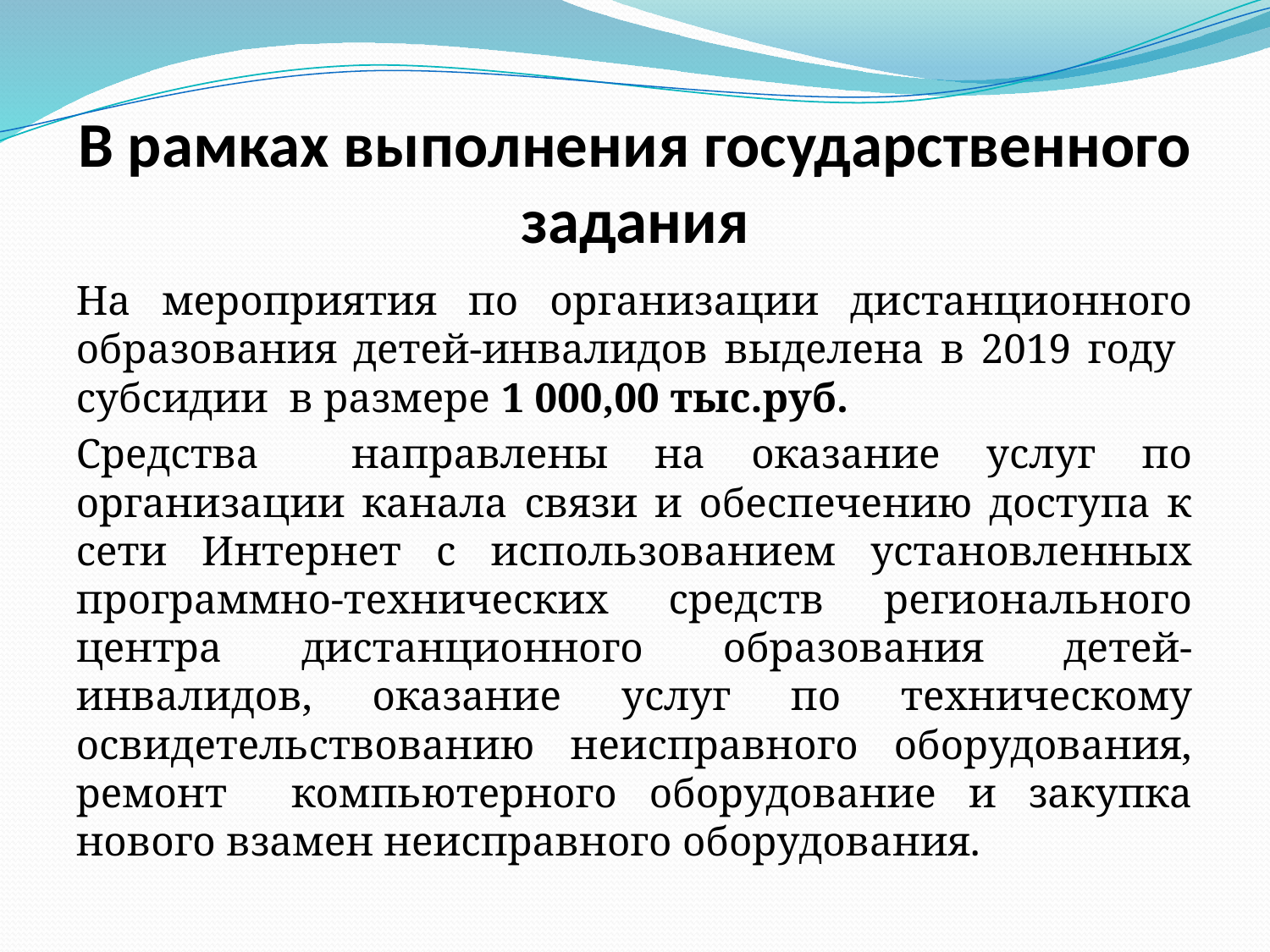

# В рамках выполнения государственного задания
На мероприятия по организации дистанционного образования детей-инвалидов выделена в 2019 году  субсидии  в размере 1 000,00 тыс.руб.
Средства  направлены на оказание услуг по организации канала связи и обеспечению доступа к сети Интернет с использованием установленных программно-технических средств регионального центра дистанционного образования детей-инвалидов, оказание услуг по техническому освидетельствованию неисправного оборудования, ремонт  компьютерного оборудование и закупка нового взамен неисправного оборудования.